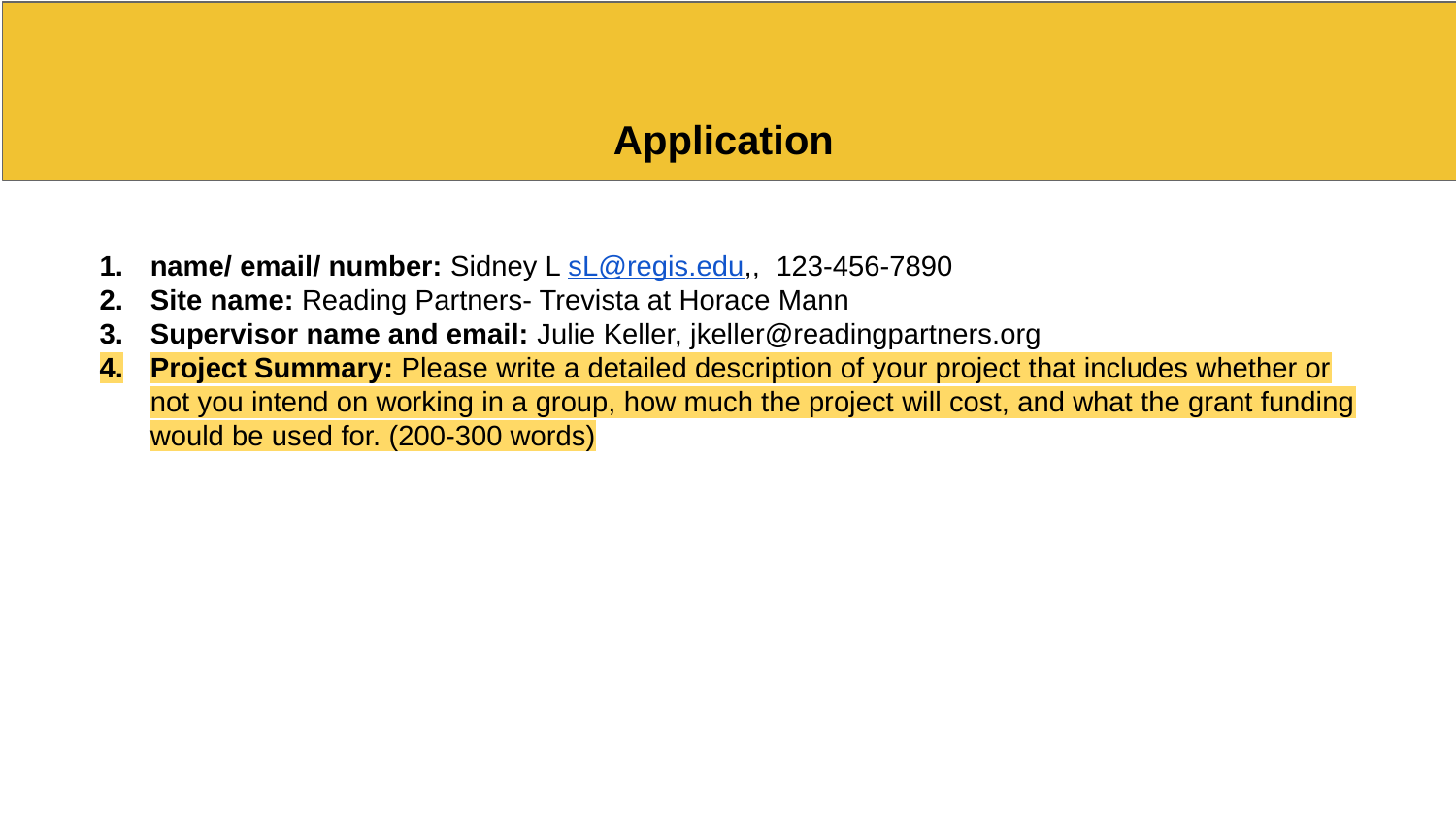

Application
name/ email/ number: Sidney L sL@regis.edu,,  123-456-7890
Site name: Reading Partners- Trevista at Horace Mann
Supervisor name and email: Julie Keller, jkeller@readingpartners.org
Project Summary: Please write a detailed description of your project that includes whether or not you intend on working in a group, how much the project will cost, and what the grant funding would be used for. (200-300 words)